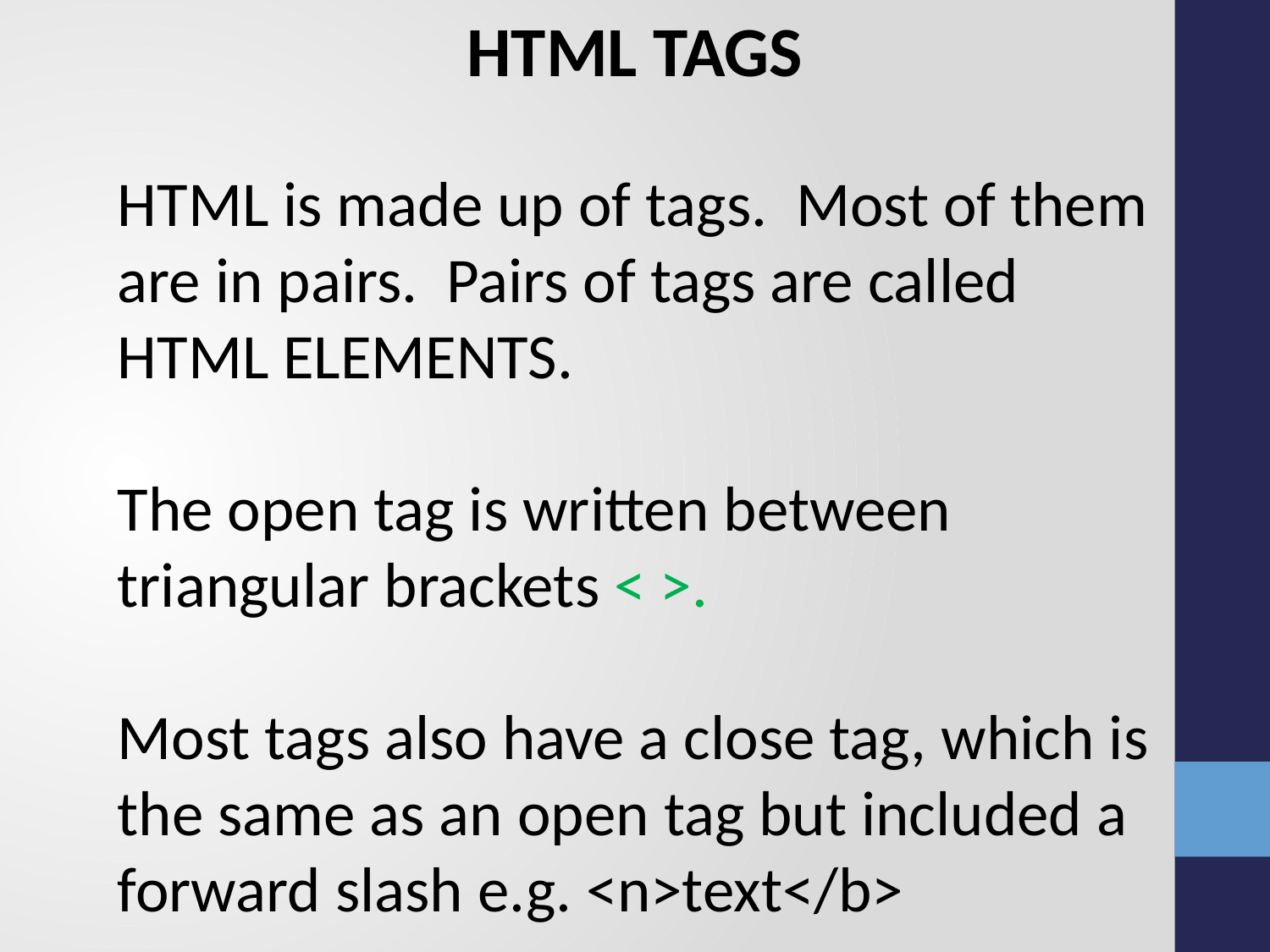

HTML TAGS

HTML is made up of tags.  Most of them are in pairs.  Pairs of tags are called HTML ELEMENTS.

The open tag is written between triangular brackets < >.

Most tags also have a close tag, which is the same as an open tag but included a forward slash e.g. <n>text</b>